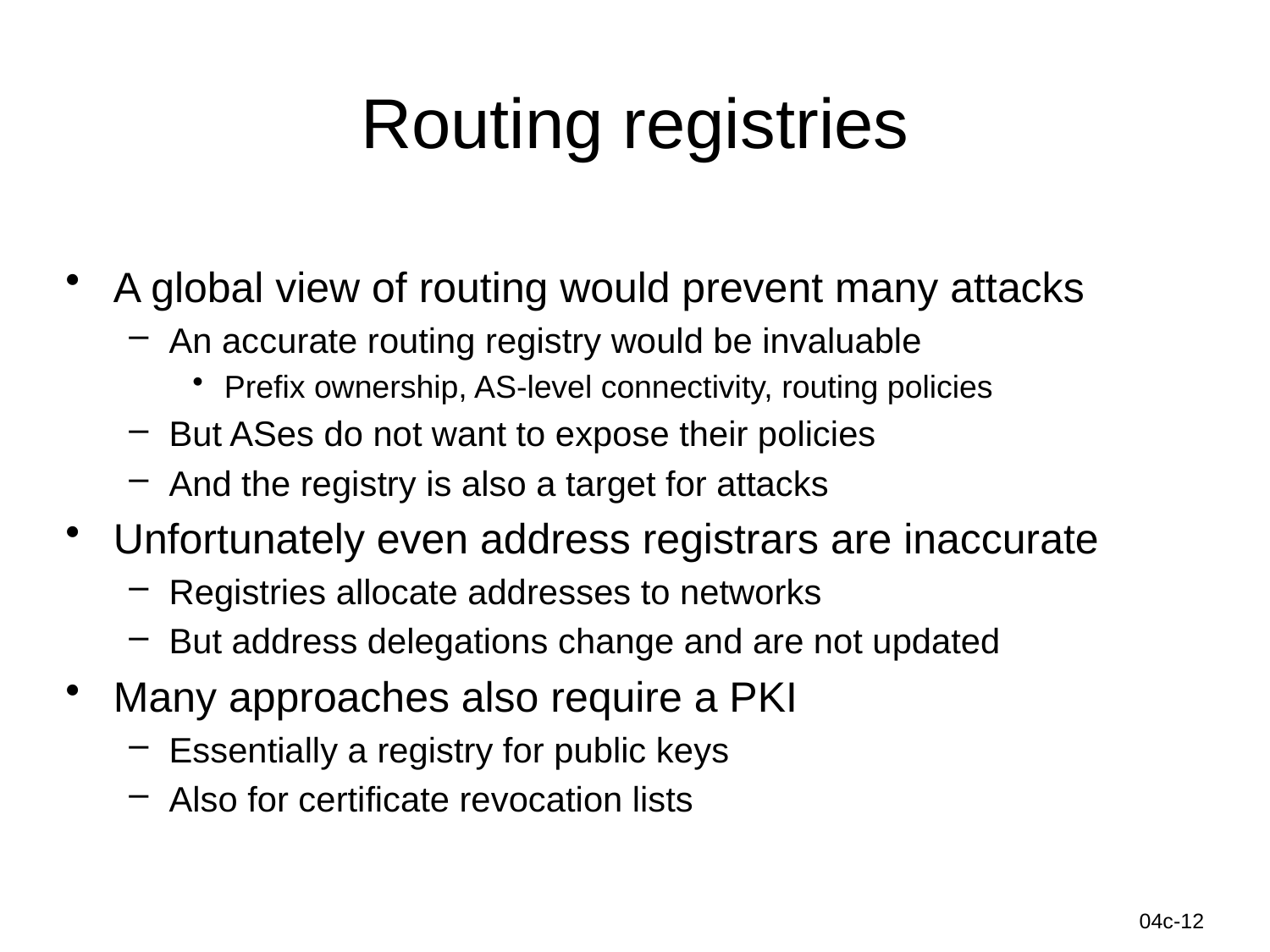

# Routing registries
A global view of routing would prevent many attacks
An accurate routing registry would be invaluable
Prefix ownership, AS-level connectivity, routing policies
But ASes do not want to expose their policies
And the registry is also a target for attacks
Unfortunately even address registrars are inaccurate
Registries allocate addresses to networks
But address delegations change and are not updated
Many approaches also require a PKI
Essentially a registry for public keys
Also for certificate revocation lists
Information-Centric Networks
04c-12